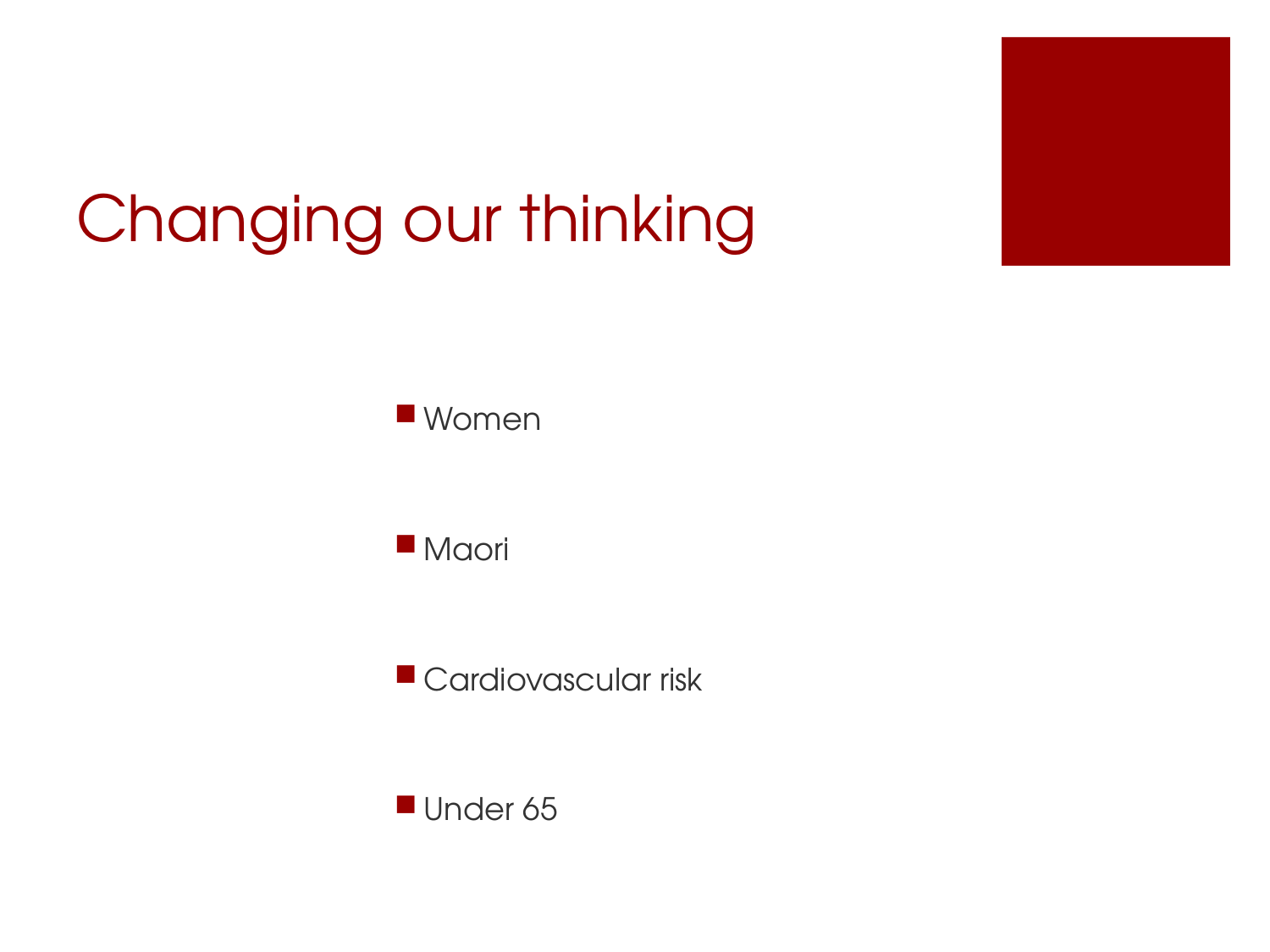

# Changing our thinking
Women

Maori

Cardiovascular risk

Under 65